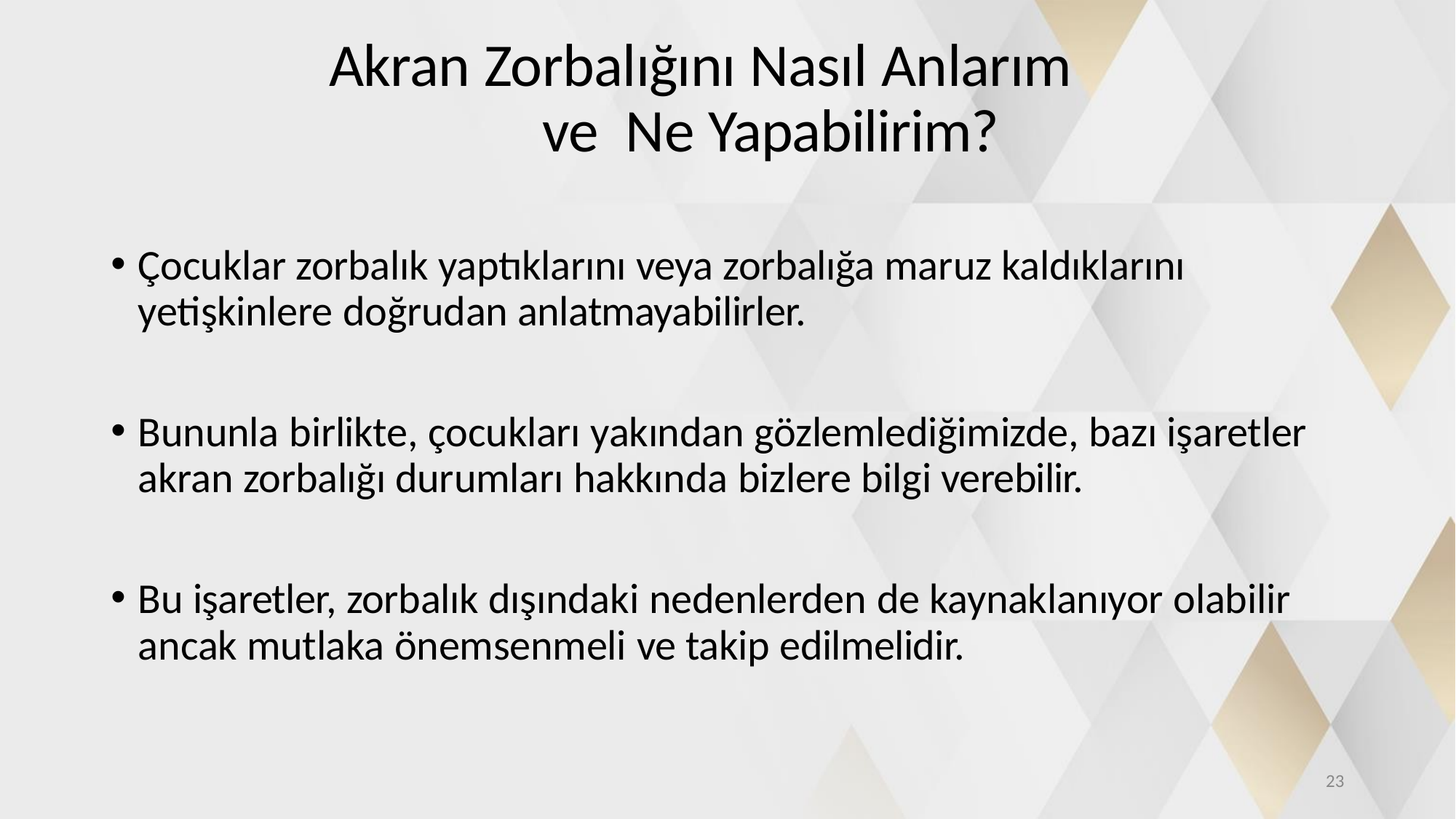

# Akran Zorbalığını Nasıl Anlarım ve  Ne Yapabilirim?
Çocuklar zorbalık yaptıklarını veya zorbalığa maruz kaldıklarını  yetişkinlere doğrudan anlatmayabilirler.

Bununla birlikte, çocukları yakından gözlemlediğimizde, bazı işaretler  akran zorbalığı durumları hakkında bizlere bilgi verebilir.

Bu işaretler, zorbalık dışındaki nedenlerden de kaynaklanıyor olabilir  ancak mutlaka önemsenmeli ve takip edilmelidir.
23